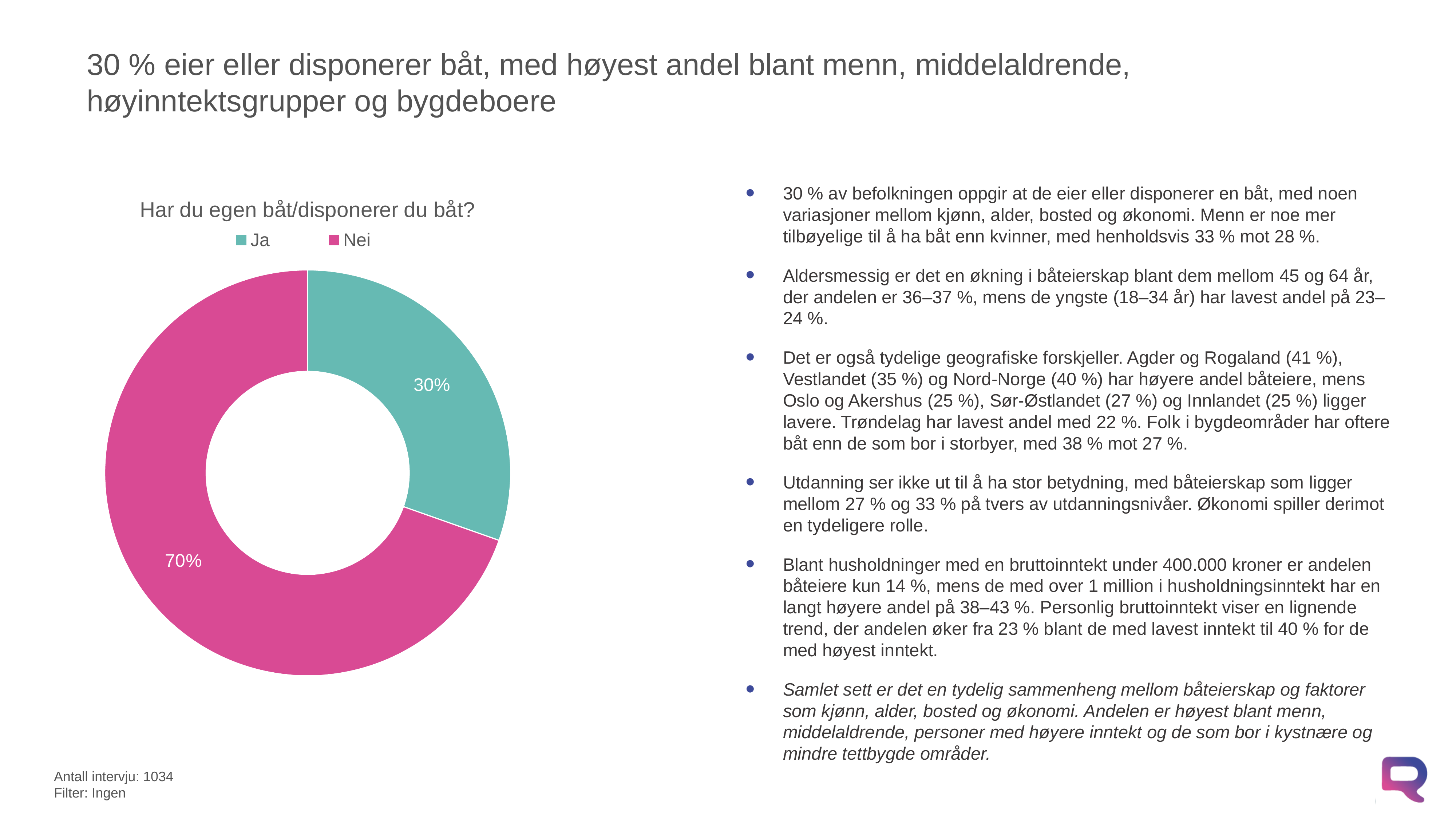

# 30 % eier eller disponerer båt, med høyest andel blant menn, middelaldrende, høyinntektsgrupper og bygdeboere

### Chart: Har du egen båt/disponerer du båt?

| Category | Usikker |
|---|---|
| Ja | 0.303989673801155 |
| Nei | 0.6960103261988416 |
30 % av befolkningen oppgir at de eier eller disponerer en båt, med noen variasjoner mellom kjønn, alder, bosted og økonomi. Menn er noe mer tilbøyelige til å ha båt enn kvinner, med henholdsvis 33 % mot 28 %.
Aldersmessig er det en økning i båteierskap blant dem mellom 45 og 64 år, der andelen er 36–37 %, mens de yngste (18–34 år) har lavest andel på 23–24 %.
Det er også tydelige geografiske forskjeller. Agder og Rogaland (41 %), Vestlandet (35 %) og Nord-Norge (40 %) har høyere andel båteiere, mens Oslo og Akershus (25 %), Sør-Østlandet (27 %) og Innlandet (25 %) ligger lavere. Trøndelag har lavest andel med 22 %. Folk i bygdeområder har oftere båt enn de som bor i storbyer, med 38 % mot 27 %.
Utdanning ser ikke ut til å ha stor betydning, med båteierskap som ligger mellom 27 % og 33 % på tvers av utdanningsnivåer. Økonomi spiller derimot en tydeligere rolle.
Blant husholdninger med en bruttoinntekt under 400.000 kroner er andelen båteiere kun 14 %, mens de med over 1 million i husholdningsinntekt har en langt høyere andel på 38–43 %. Personlig bruttoinntekt viser en lignende trend, der andelen øker fra 23 % blant de med lavest inntekt til 40 % for de med høyest inntekt.
Samlet sett er det en tydelig sammenheng mellom båteierskap og faktorer som kjønn, alder, bosted og økonomi. Andelen er høyest blant menn, middelaldrende, personer med høyere inntekt og de som bor i kystnære og mindre tettbygde områder.
XXX KUNDENAVN
XXX PROSJEKTNAVN
Antall intervju: 1034
Filter: Ingen